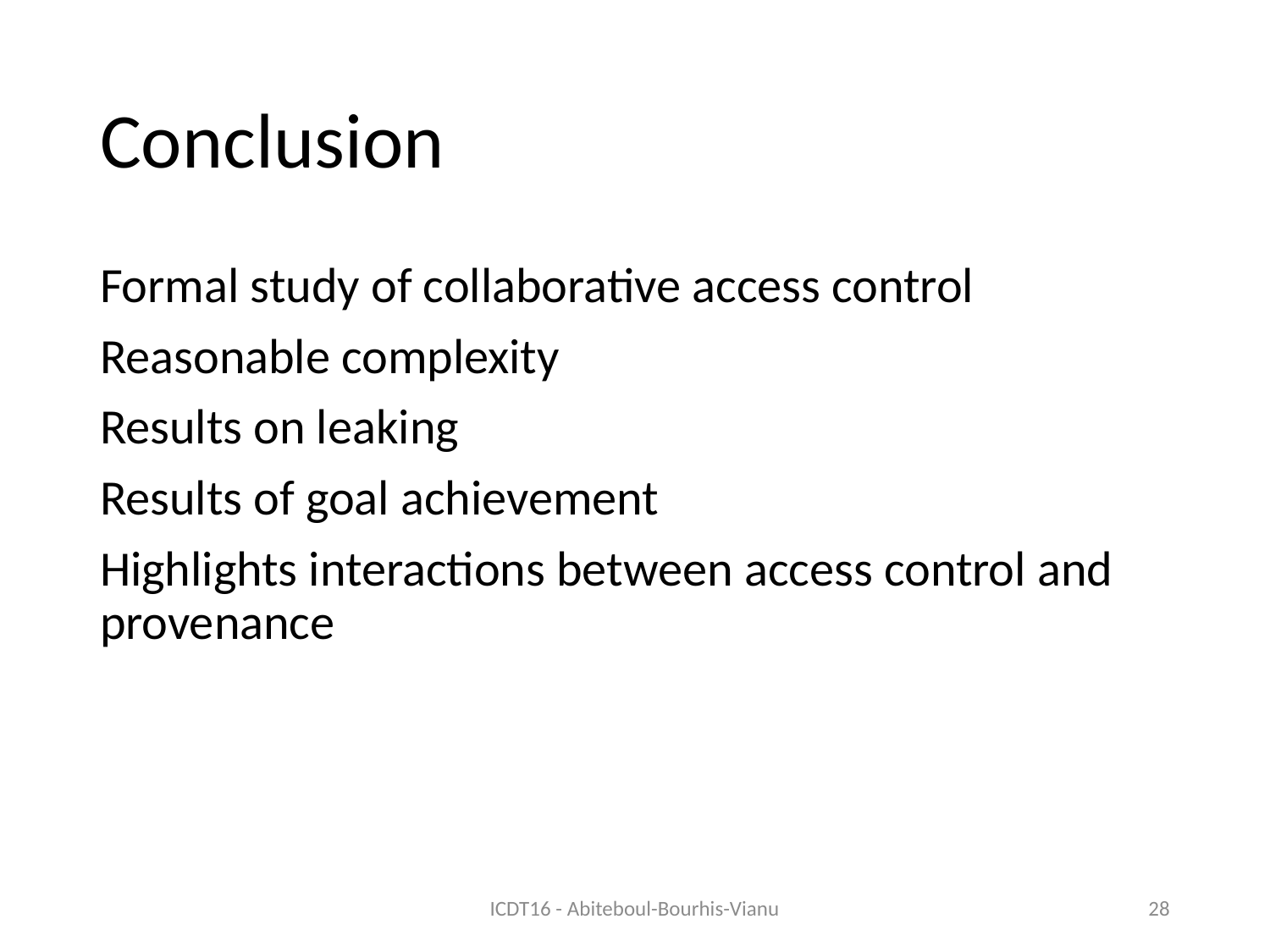

# Conclusion
Formal study of collaborative access control
Reasonable complexity
Results on leaking
Results of goal achievement
Highlights interactions between access control and provenance
ICDT16 - Abiteboul-Bourhis-Vianu
28